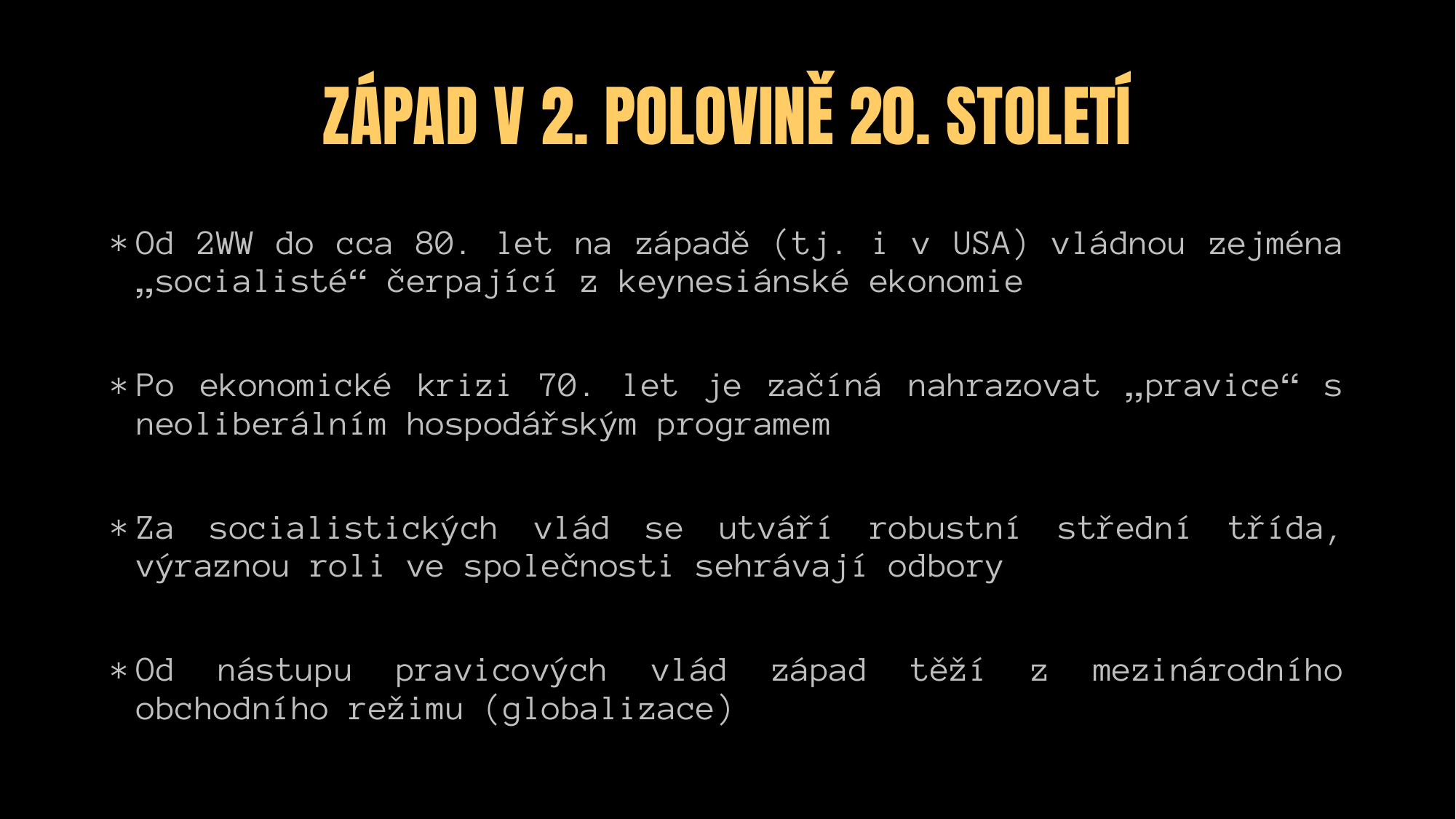

# ZÁPAD V 2. POLOVINĚ 20. STOLETÍ
Od 2WW do cca 80. let na západě (tj. i v USA) vládnou zejména „socialisté“ čerpající z keynesiánské ekonomie

Po ekonomické krizi 70. let je začíná nahrazovat „pravice“ s neoliberálním hospodářským programem

Za socialistických vlád se utváří robustní střední třída, výraznou roli ve společnosti sehrávají odbory

Od nástupu pravicových vlád západ těží z mezinárodního obchodního režimu (globalizace)